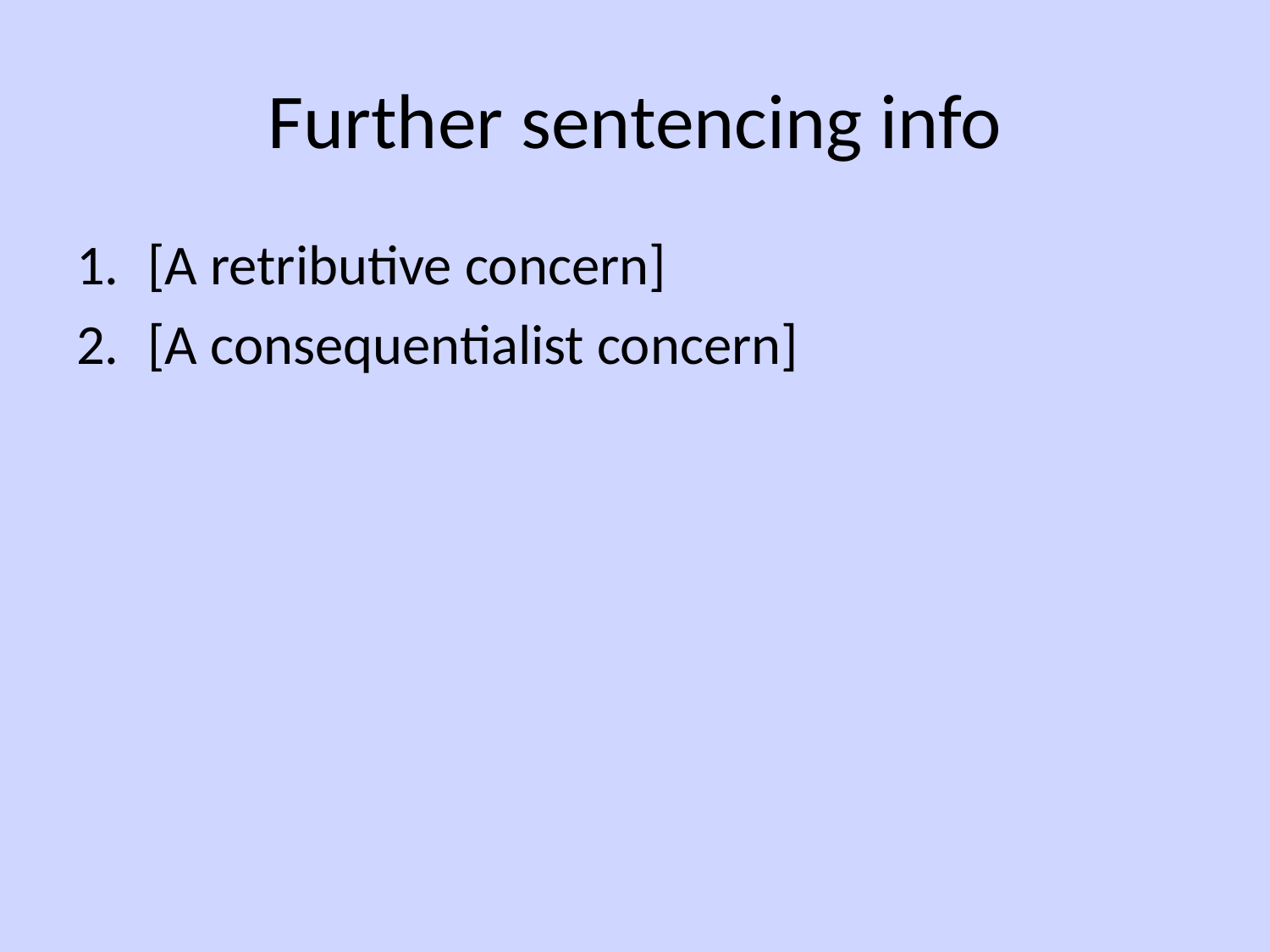

# Further sentencing info
[A retributive concern]
[A consequentialist concern]